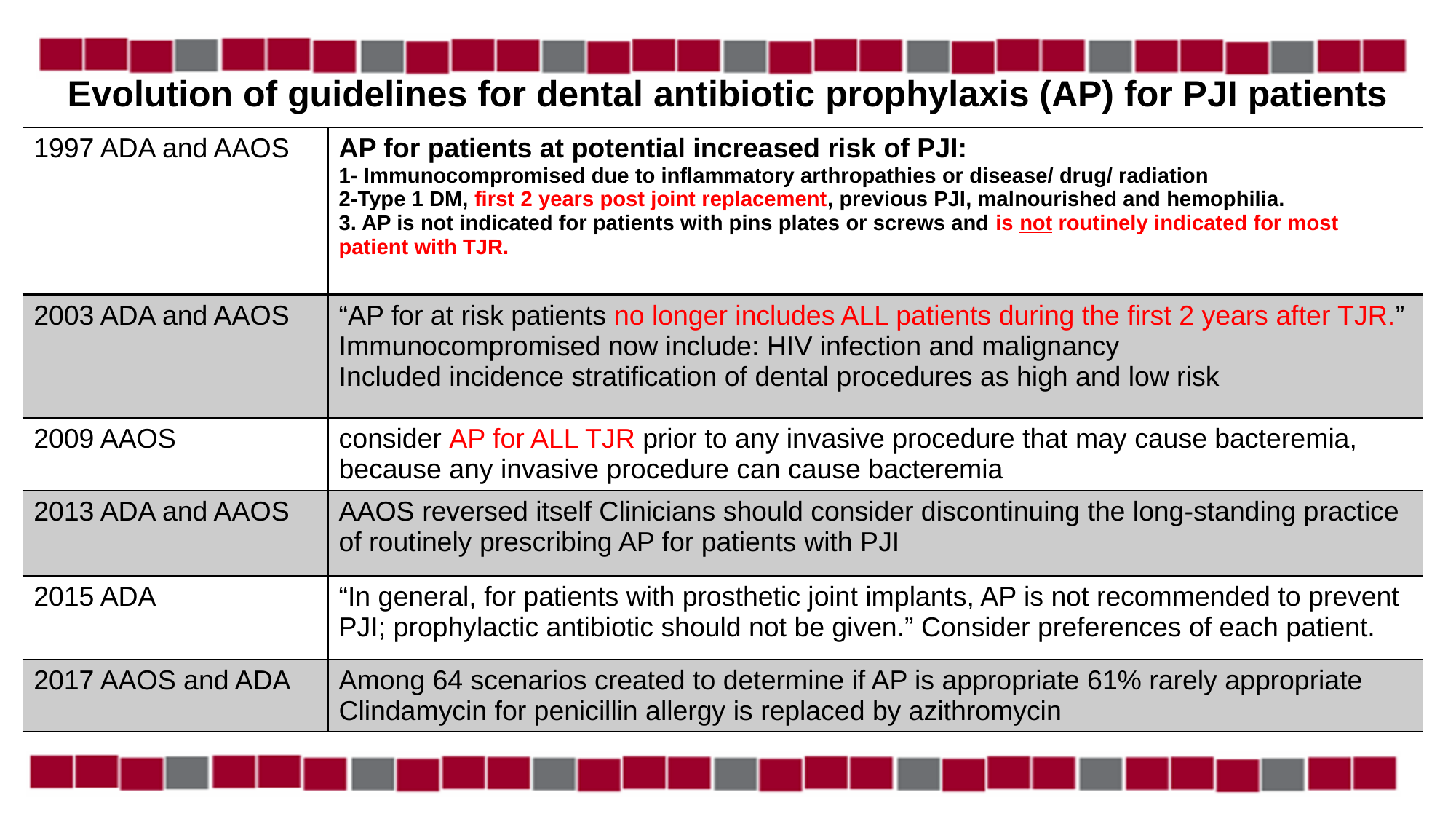

Evolution of guidelines for dental antibiotic prophylaxis (AP) for PJI patients
| 1997 ADA and AAOS | AP for patients at potential increased risk of PJI: 1- Immunocompromised due to inflammatory arthropathies or disease/ drug/ radiation 2-Type 1 DM, first 2 years post joint replacement, previous PJI, malnourished and hemophilia. 3. AP is not indicated for patients with pins plates or screws and is not routinely indicated for most patient with TJR. |
| --- | --- |
| 2003 ADA and AAOS | “AP for at risk patients no longer includes ALL patients during the first 2 years after TJR.” Immunocompromised now include: HIV infection and malignancy Included incidence stratification of dental procedures as high and low risk |
| 2009 AAOS | consider AP for ALL TJR prior to any invasive procedure that may cause bacteremia, because any invasive procedure can cause bacteremia |
| 2013 ADA and AAOS | AAOS reversed itself Clinicians should consider discontinuing the long-standing practice of routinely prescribing AP for patients with PJI |
| 2015 ADA | “In general, for patients with prosthetic joint implants, AP is not recommended to prevent PJI; prophylactic antibiotic should not be given.” Consider preferences of each patient. |
| 2017 AAOS and ADA | Among 64 scenarios created to determine if AP is appropriate 61% rarely appropriate Clindamycin for penicillin allergy is replaced by azithromycin |